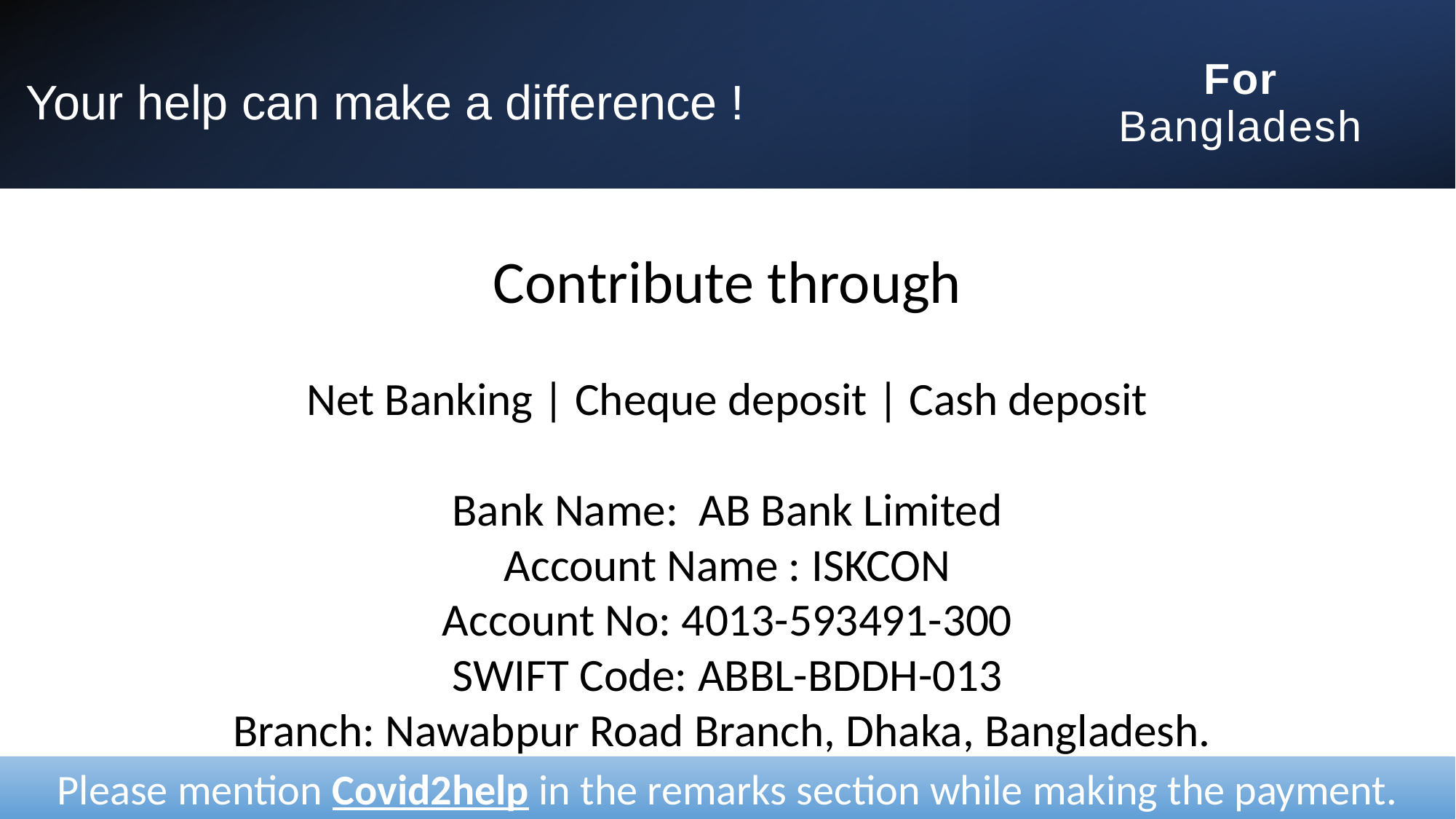

For
Bangladesh
Your help can make a difference !

Contribute through
Net Banking | Cheque deposit | Cash deposit
Bank Name:  AB Bank Limited
Account Name : ISKCON
Account No: 4013-593491-300
SWIFT Code: ABBL-BDDH-013
Branch: Nawabpur Road Branch, Dhaka, Bangladesh.

Please mention Covid2help in the remarks section while making the payment.